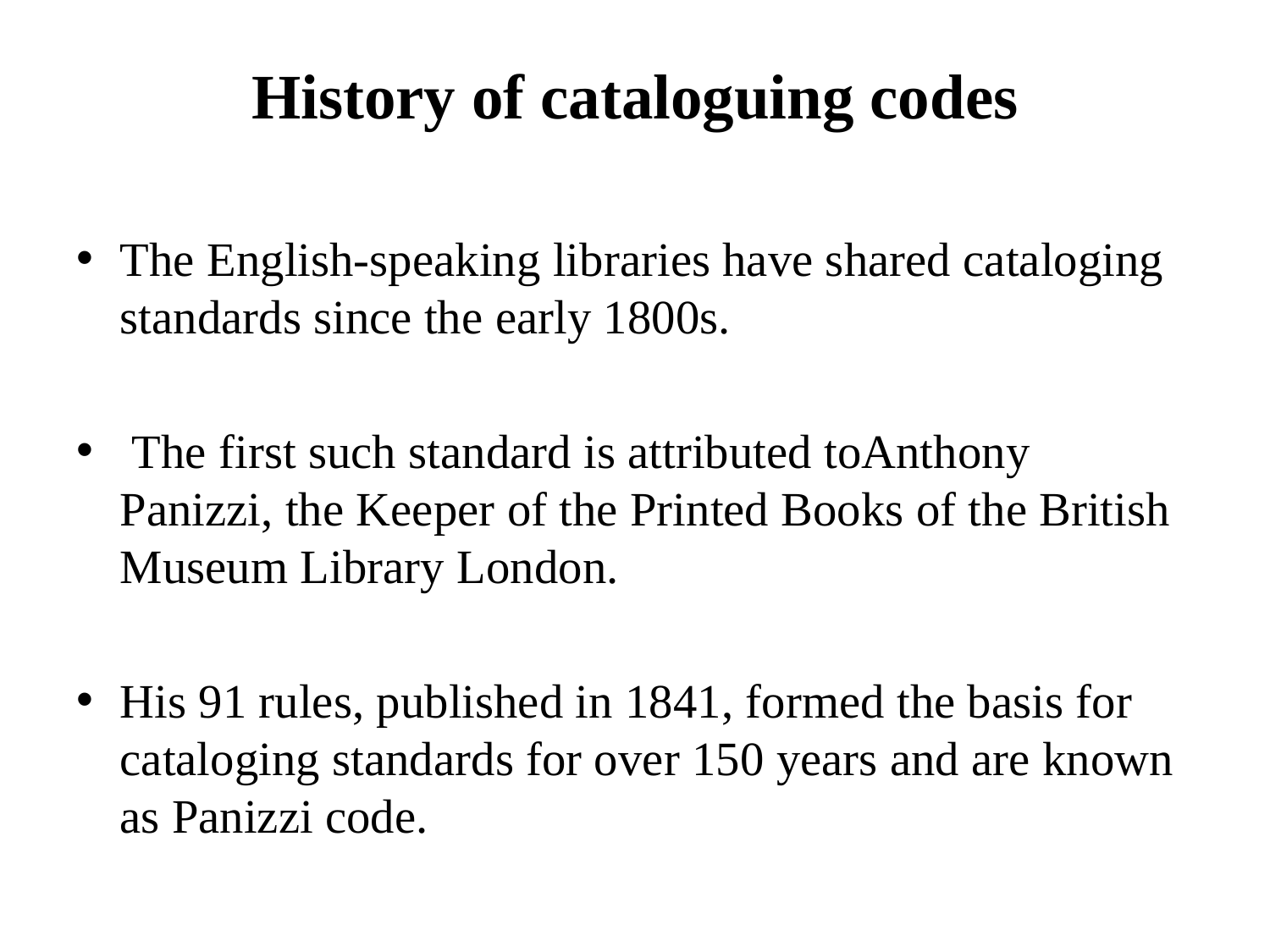

# History of cataloguing codes
The English-speaking libraries have shared cataloging standards since the early 1800s.

 The first such standard is attributed toAnthony Panizzi, the Keeper of the Printed Books of the British Museum Library London.

His 91 rules, published in 1841, formed the basis for cataloging standards for over 150 years and are known as Panizzi code.